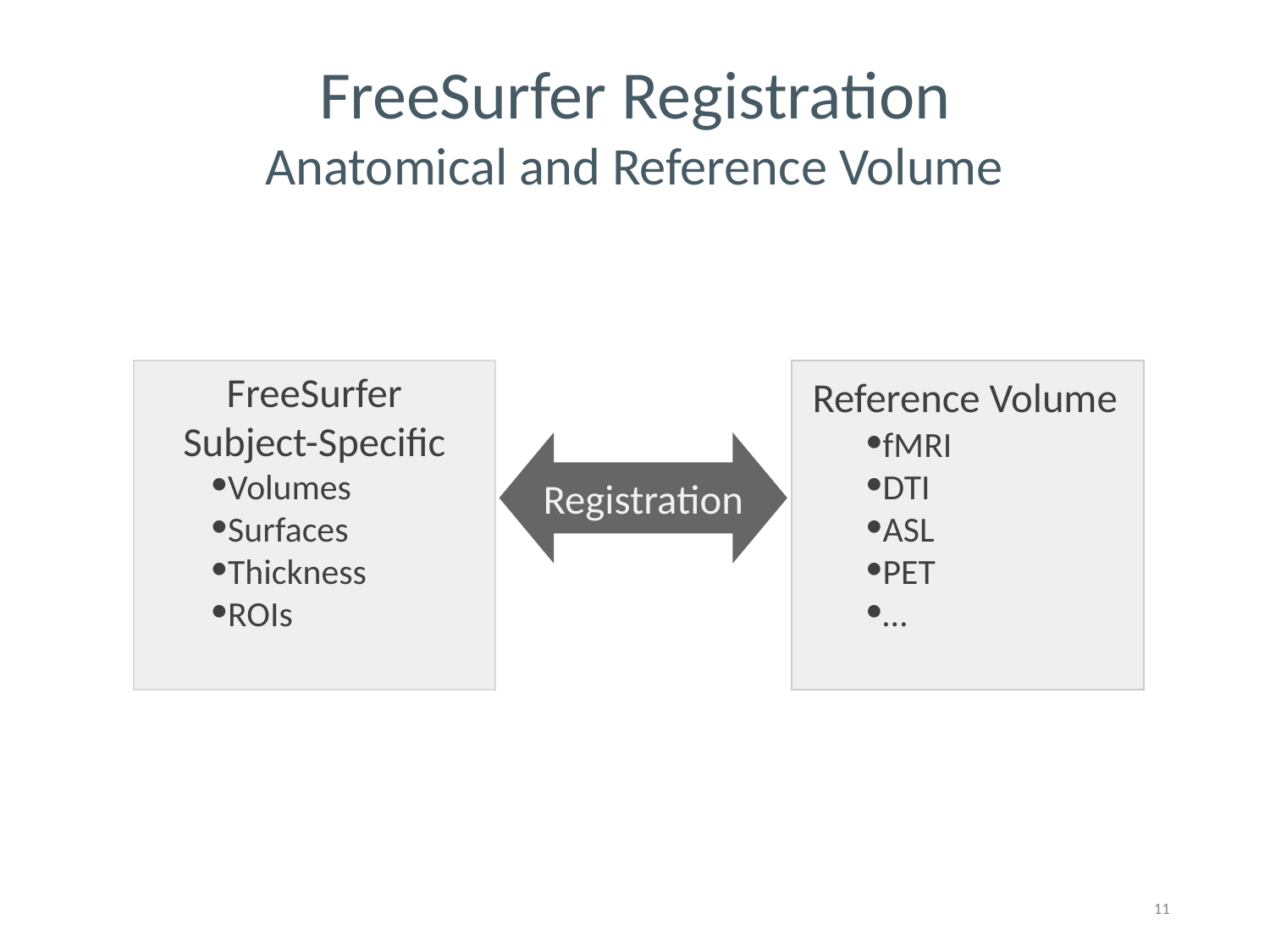

FreeSurfer Registration
Anatomical and Reference Volume
FreeSurfer
Subject-Specific
Volumes
Surfaces
Thickness
ROIs
 Reference Volume
fMRI
DTI
ASL
PET
…
Registration
Reference/Template Volume:
In voxel-for-voxel registration with parameter map
Best gray-white contrast
11